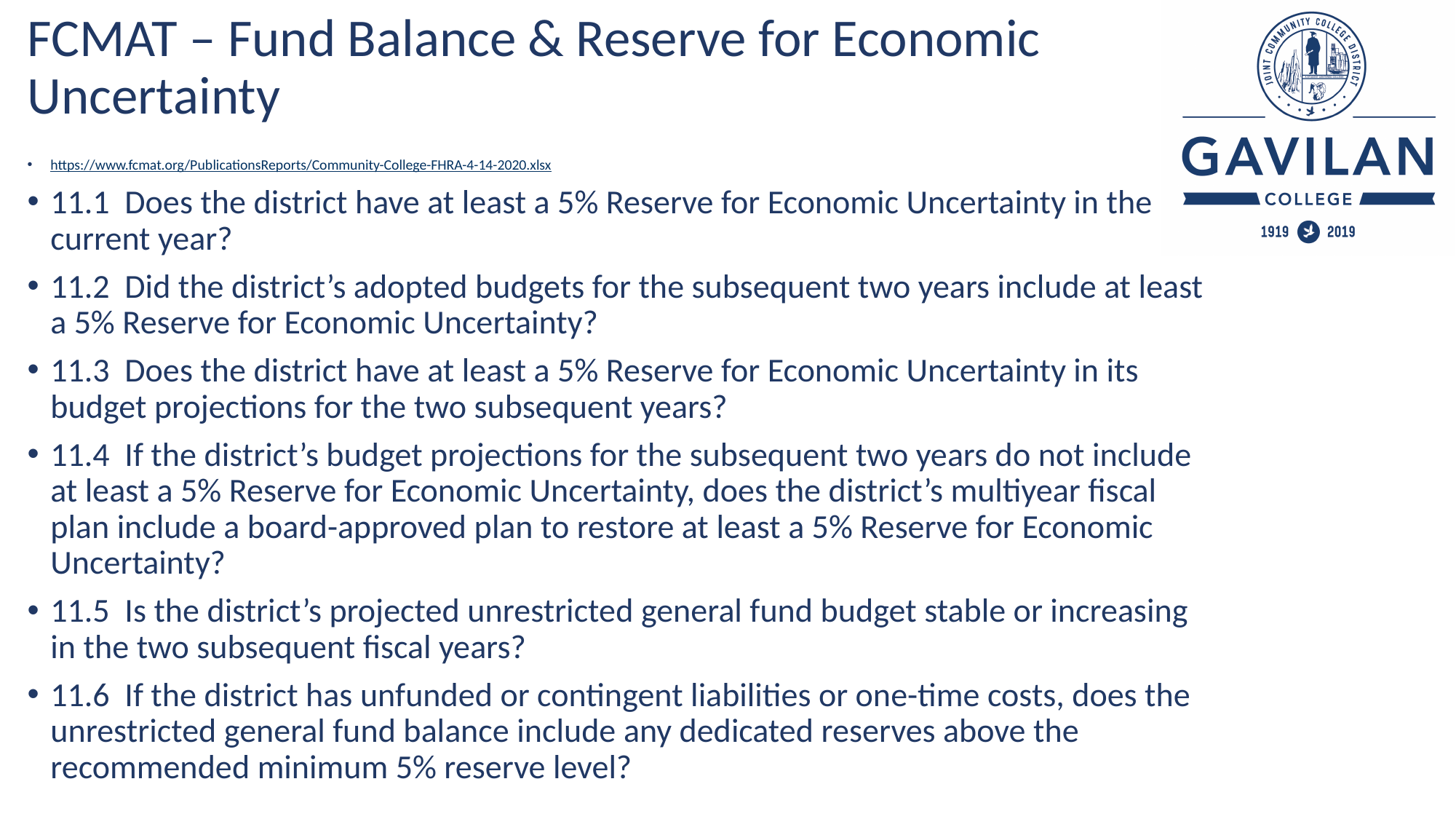

# FCMAT – Fund Balance & Reserve for Economic Uncertainty
https://www.fcmat.org/PublicationsReports/Community-College-FHRA-4-14-2020.xlsx
11.1  Does the district have at least a 5% Reserve for Economic Uncertainty in the current year?
11.2  Did the district’s adopted budgets for the subsequent two years include at least a 5% Reserve for Economic Uncertainty?
11.3  Does the district have at least a 5% Reserve for Economic Uncertainty in its budget projections for the two subsequent years?
11.4  If the district’s budget projections for the subsequent two years do not include at least a 5% Reserve for Economic Uncertainty, does the district’s multiyear fiscal plan include a board-approved plan to restore at least a 5% Reserve for Economic Uncertainty?
11.5  Is the district’s projected unrestricted general fund budget stable or increasing in the two subsequent fiscal years?
11.6  If the district has unfunded or contingent liabilities or one-time costs, does the unrestricted general fund balance include any dedicated reserves above the recommended minimum 5% reserve level?